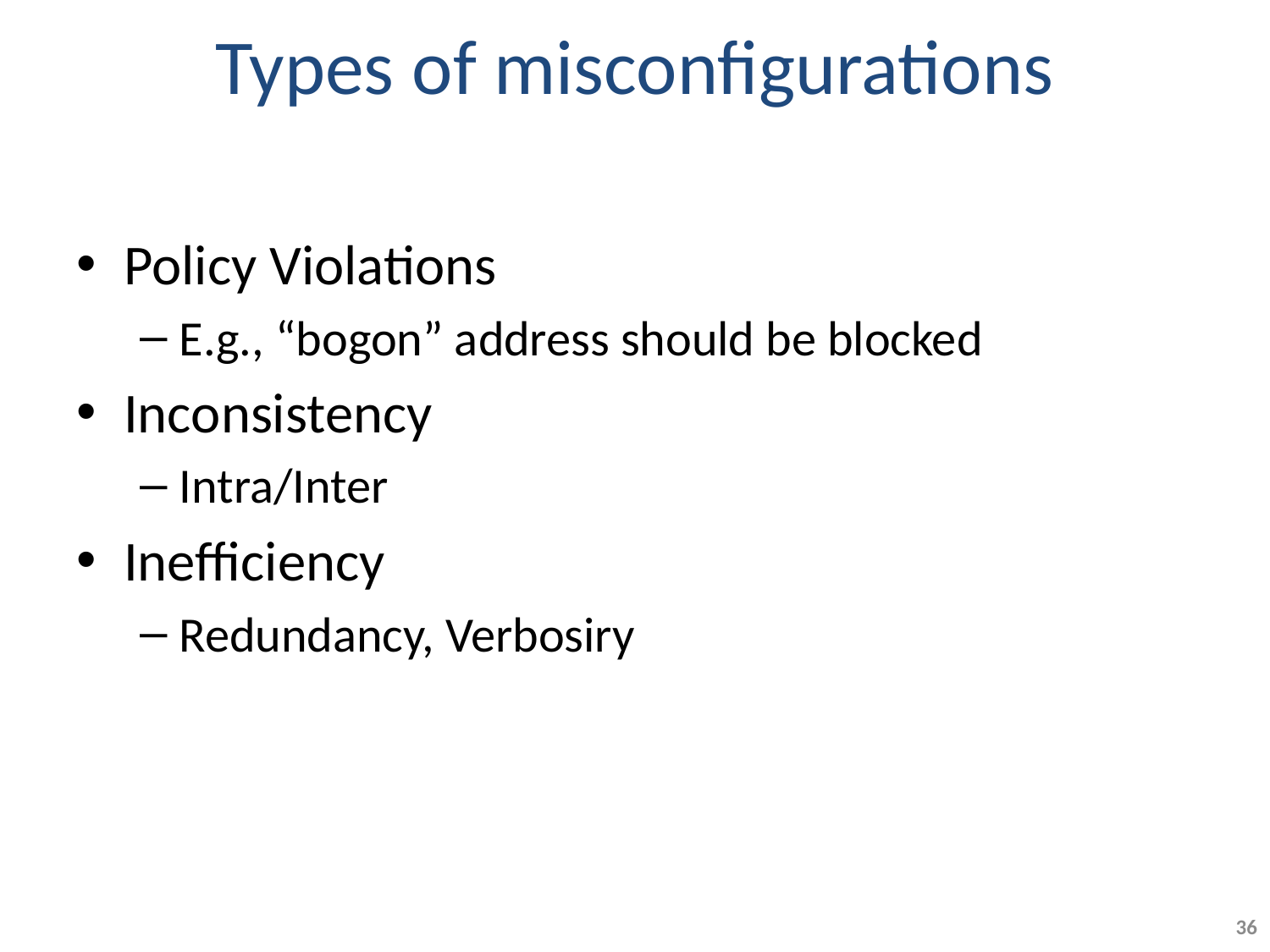

# Types of misconfigurations
Policy Violations
E.g., “bogon” address should be blocked
Inconsistency
Intra/Inter
Inefficiency
Redundancy, Verbosiry
36